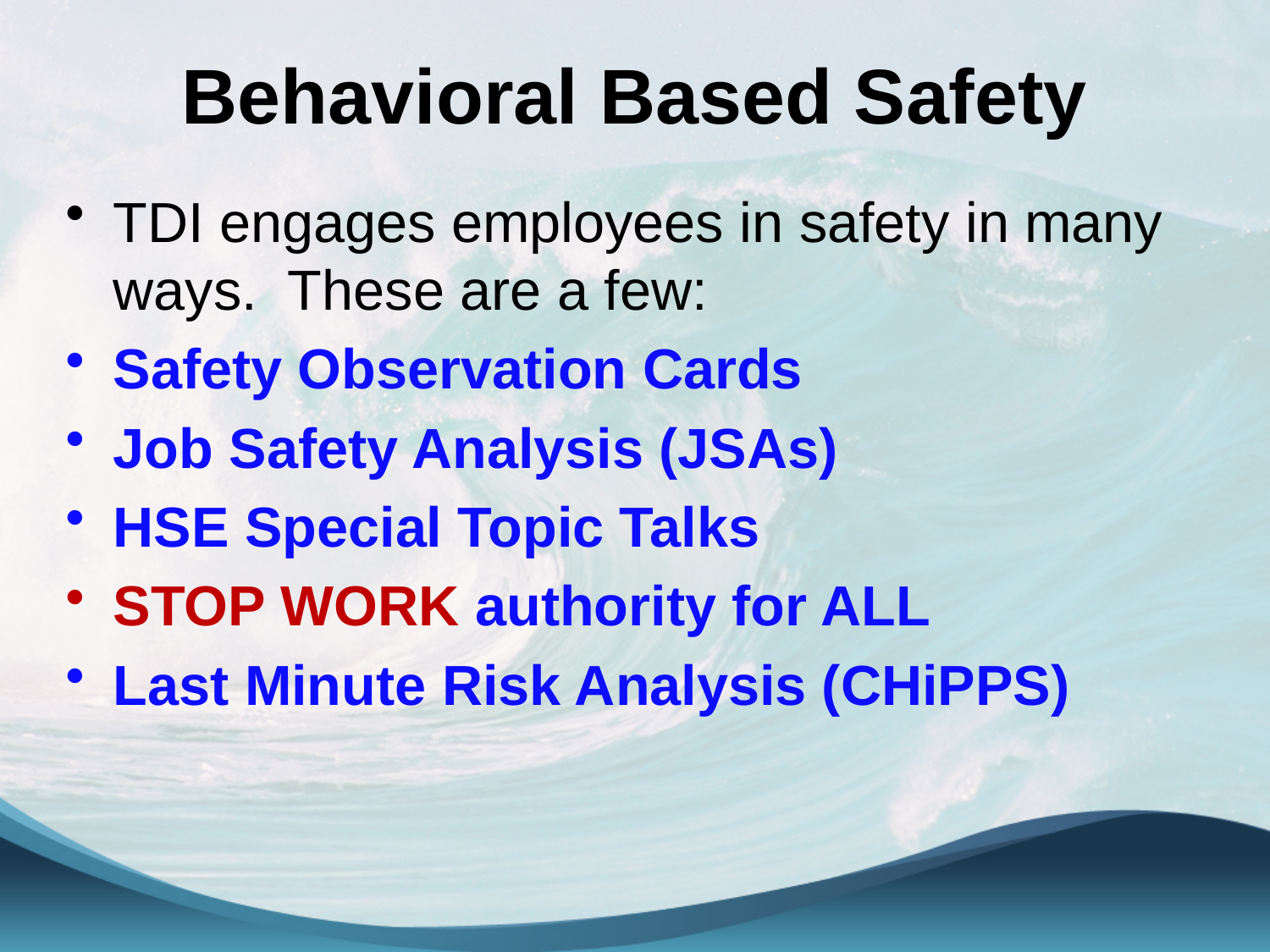

# Behavioral Based Safety
TDI engages employees in safety in many ways.  These are a few:
Safety Observation Cards
Job Safety Analysis (JSAs)
HSE Special Topic Talks
STOP WORK authority for ALL
Last Minute Risk Analysis (CHiPPS)